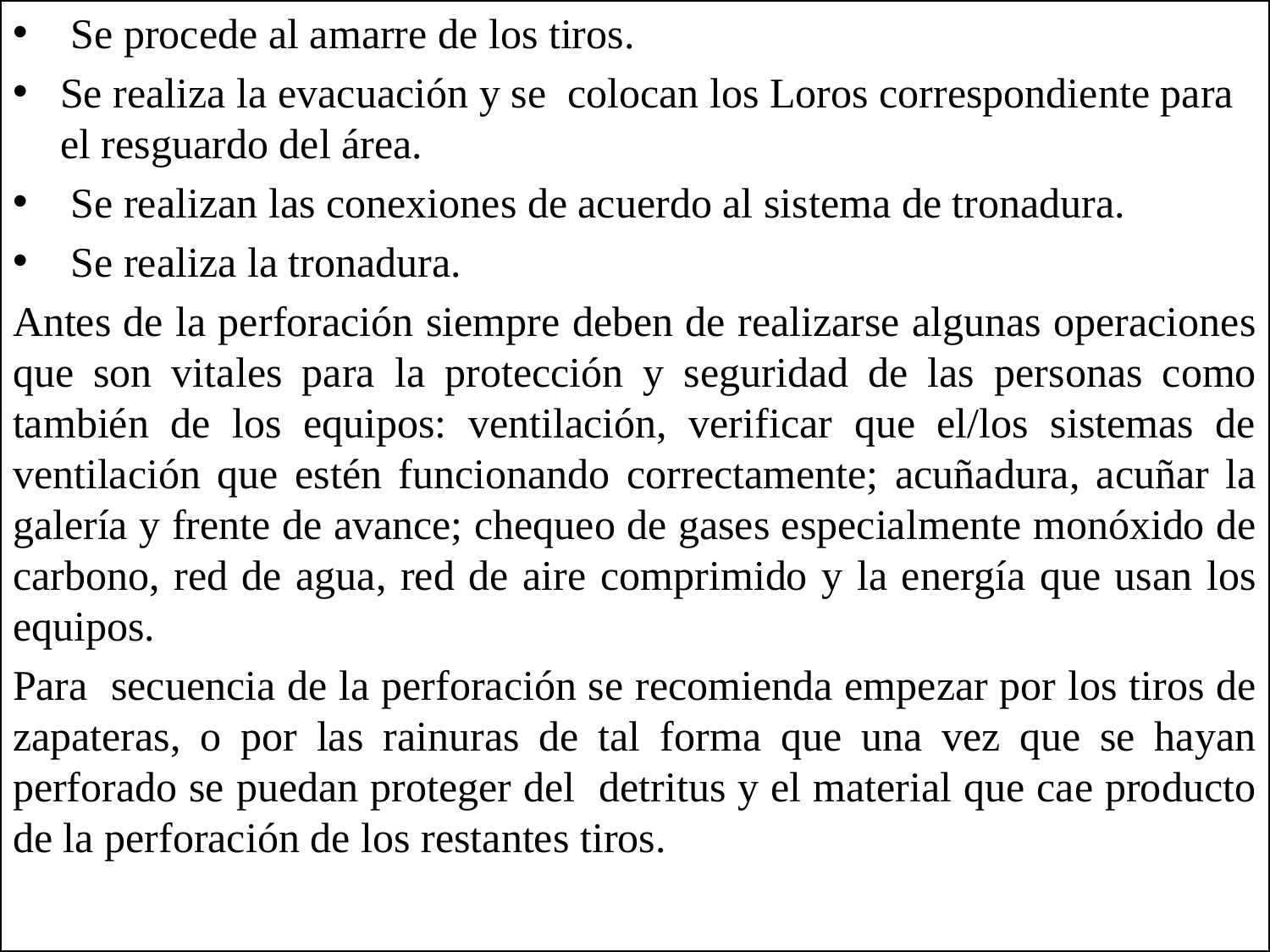

Se procede al amarre de los tiros.
Se realiza la evacuación y se  colocan los Loros correspondiente para el resguardo del área.
 Se realizan las conexiones de acuerdo al sistema de tronadura.
 Se realiza la tronadura.
Antes de la perforación siempre deben de realizarse algunas operaciones que son vitales para la protección y seguridad de las personas como también de los equipos: ventilación, verificar que el/los sistemas de ventilación que estén funcionando correctamente; acuñadura, acuñar la galería y frente de avance; chequeo de gases especialmente monóxido de carbono, red de agua, red de aire comprimido y la energía que usan los equipos.
Para  secuencia de la perforación se recomienda empezar por los tiros de zapateras, o por las rainuras de tal forma que una vez que se hayan perforado se puedan proteger del  detritus y el material que cae producto de la perforación de los restantes tiros.